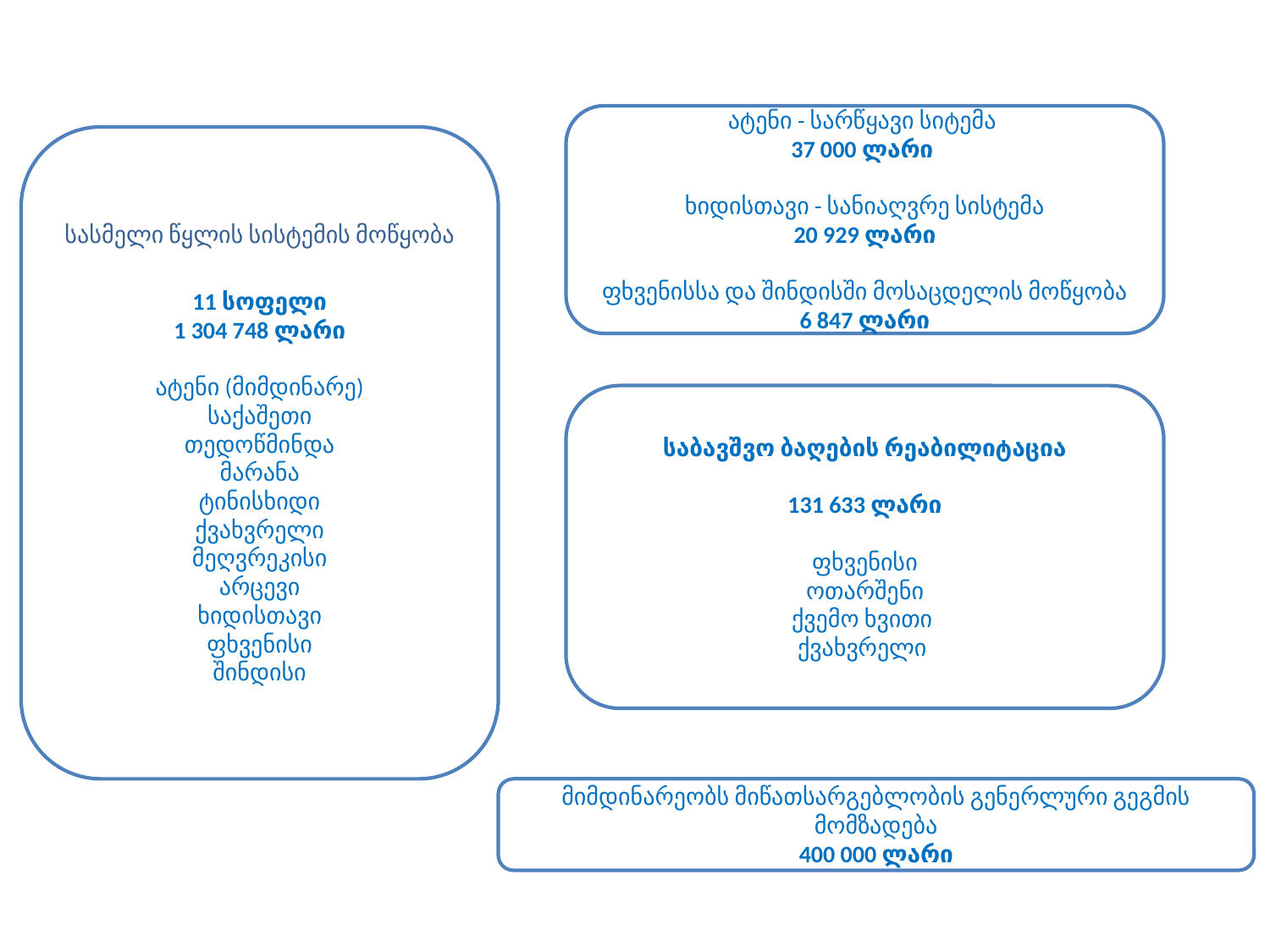

ატენი - სარწყავი სიტემა
37 000 ლარი

ხიდისთავი - სანიაღვრე სისტემა
20 929 ლარი

ფხვენისსა და შინდისში მოსაცდელის მოწყობა
6 847 ლარი

სასმელი წყლის სისტემის მოწყობა

11 სოფელი
1 304 748 ლარი

ატენი (მიმდინარე)
საქაშეთი
თედოწმინდა
მარანა
ტინისხიდი
ქვახვრელი
მეღვრეკისი
არცევი
ხიდისთავი
ფხვენისი
შინდისი

საბავშვო ბაღების რეაბილიტაცია

131 633 ლარი

ფხვენისი
ოთარშენი
ქვემო ხვითი
ქვახვრელი

მიმდინარეობს მიწათსარგებლობის გენერლური გეგმის მომზადება
400 000 ლარი